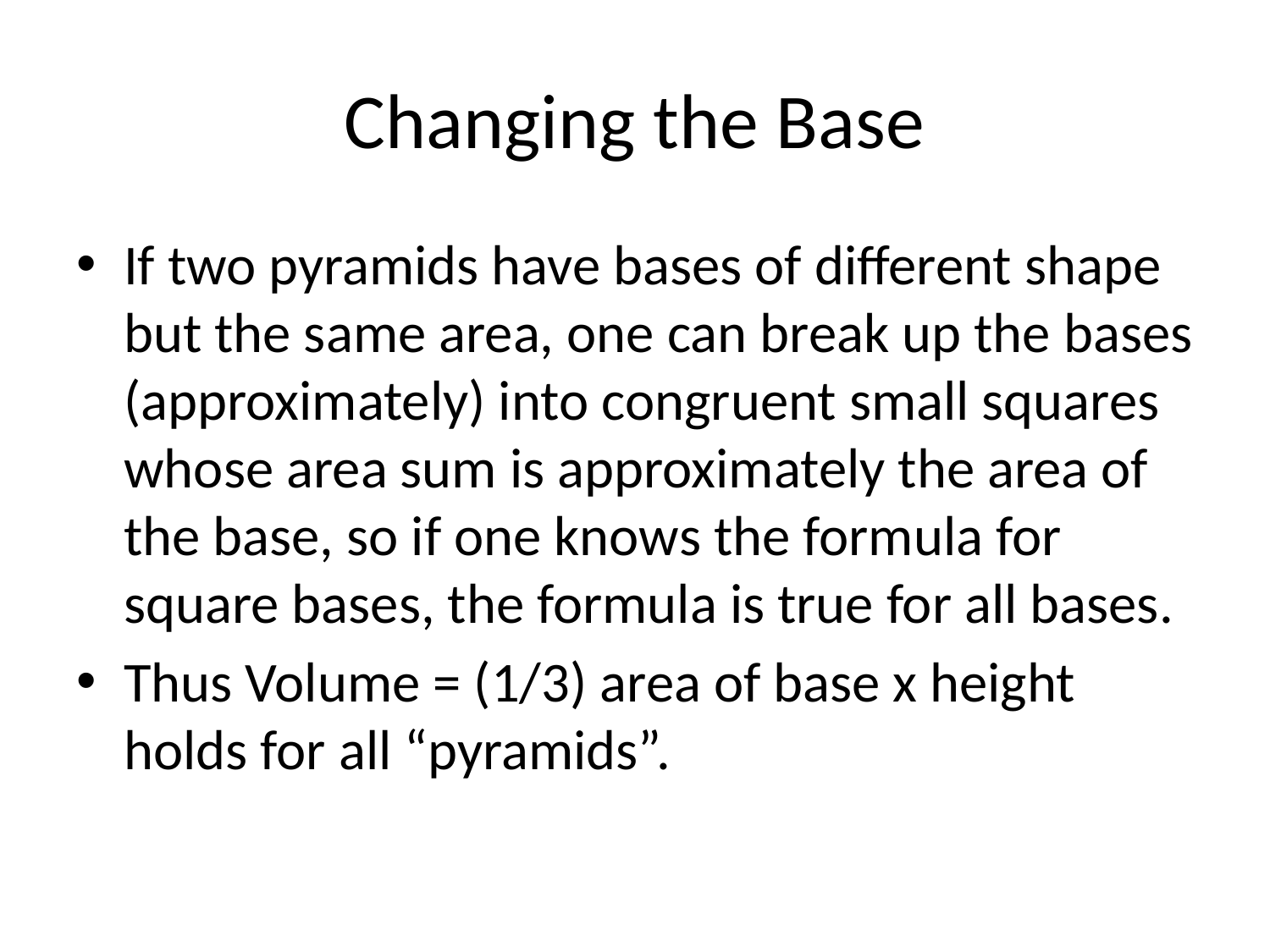

# Changing the Base
If two pyramids have bases of different shape but the same area, one can break up the bases (approximately) into congruent small squares whose area sum is approximately the area of the base, so if one knows the formula for square bases, the formula is true for all bases.
Thus Volume = (1/3) area of base x height holds for all “pyramids”.